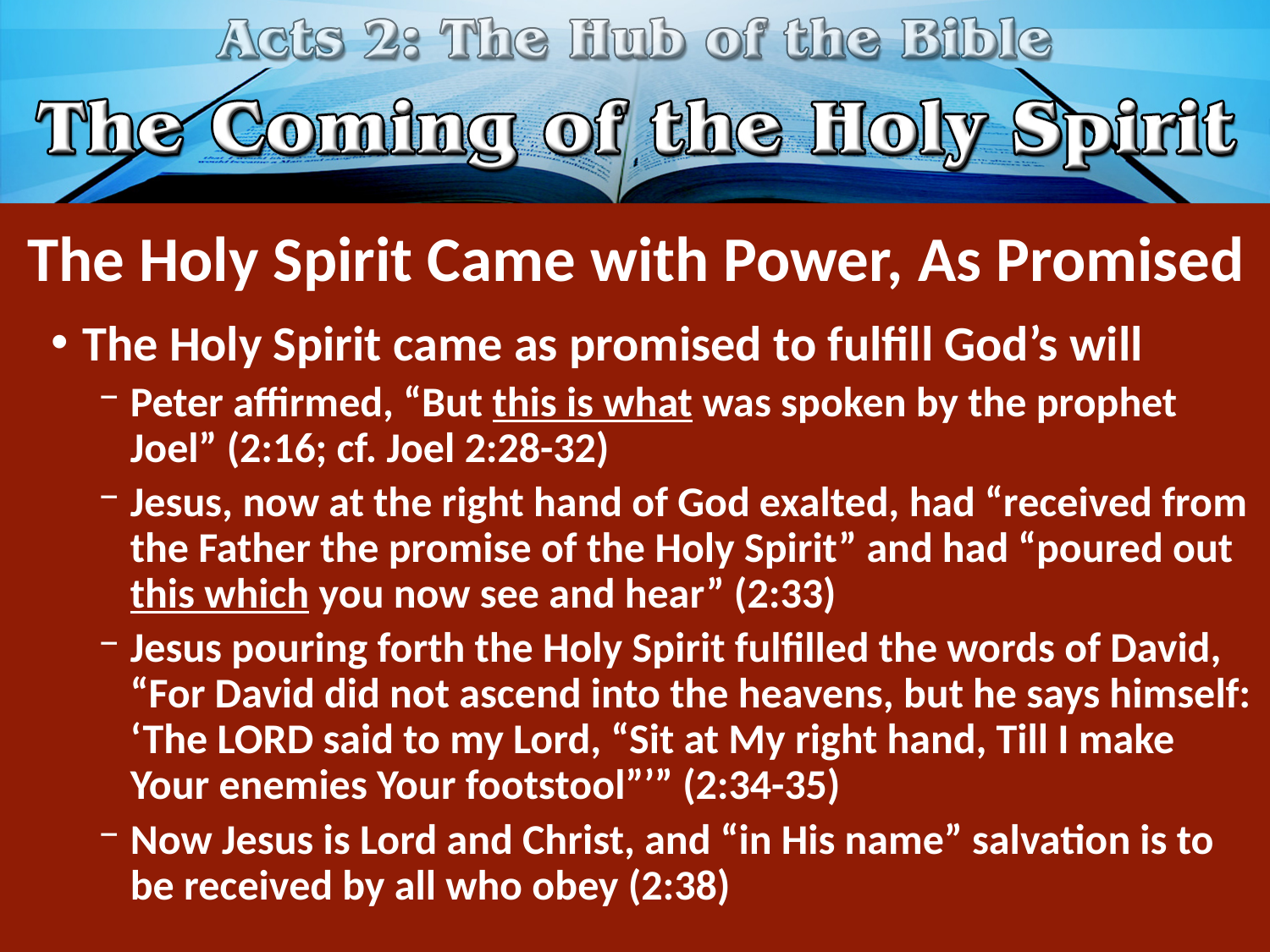

# The Holy Spirit Came with Power, As Promised
The Holy Spirit came as promised to fulfill God’s will
Peter affirmed, “But this is what was spoken by the prophet Joel” (2:16; cf. Joel 2:28-32)
Jesus, now at the right hand of God exalted, had “received from the Father the promise of the Holy Spirit” and had “poured out this which you now see and hear” (2:33)
Jesus pouring forth the Holy Spirit fulfilled the words of David, “For David did not ascend into the heavens, but he says himself: ‘The LORD said to my Lord, “Sit at My right hand, Till I make Your enemies Your footstool”’” (2:34-35)
Now Jesus is Lord and Christ, and “in His name” salvation is to be received by all who obey (2:38)